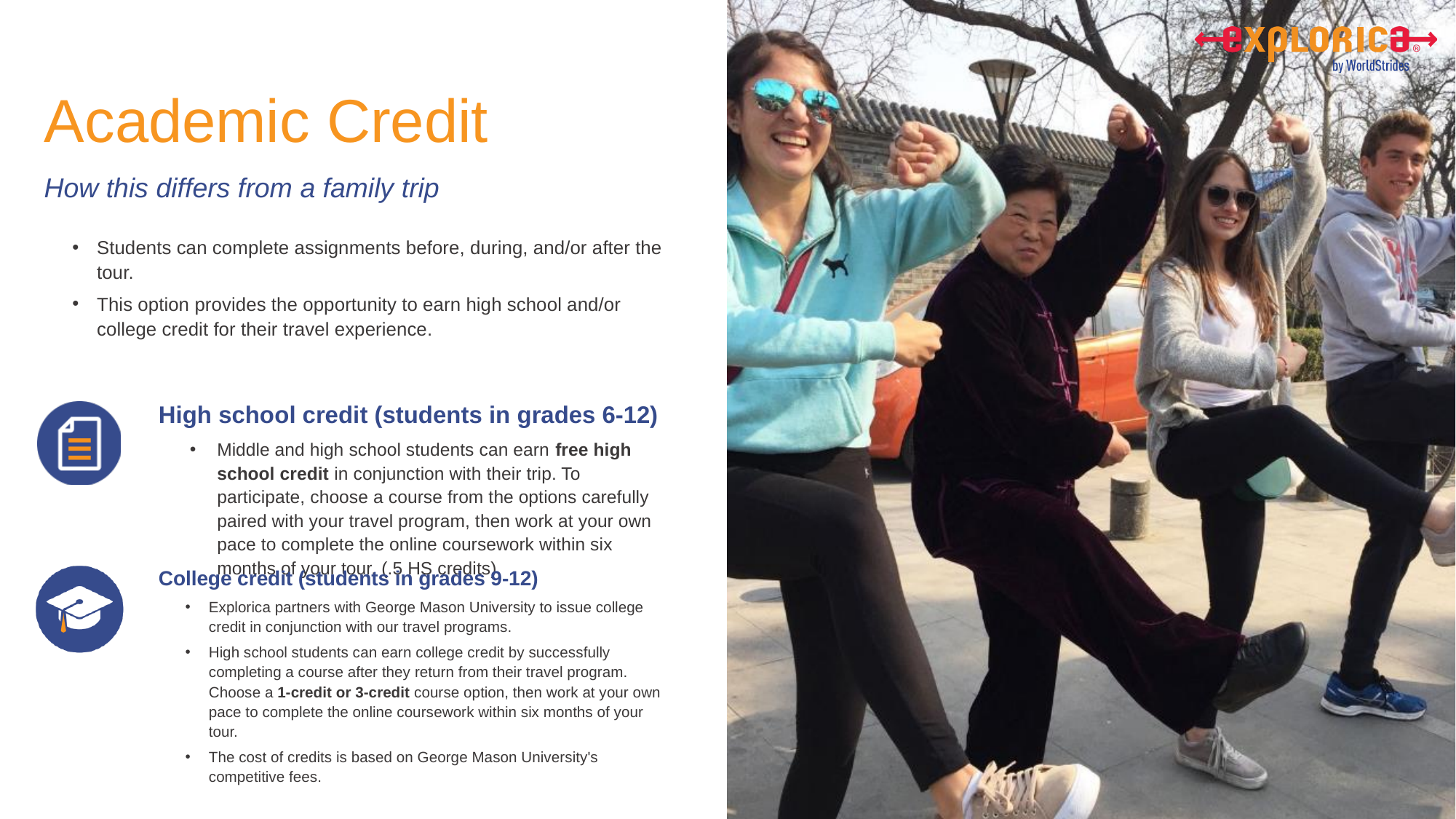

# Academic Credit
Students can complete assignments before, during, and/or after the tour.
This option provides the opportunity to earn high school and/or college credit for their travel experience.
High school credit (students in grades 6-12)
Middle and high school students can earn free high school credit in conjunction with their trip. To participate, choose a course from the options carefully paired with your travel program, then work at your own pace to complete the online coursework within six months of your tour. (.5 HS credits)
College credit (students in grades 9-12)
Explorica partners with George Mason University to issue college credit in conjunction with our travel programs.
High school students can earn college credit by successfully completing a course after they return from their travel program. Choose a 1-credit or 3-credit course option, then work at your own pace to complete the online coursework within six months of your tour.
The cost of credits is based on George Mason University's competitive fees.